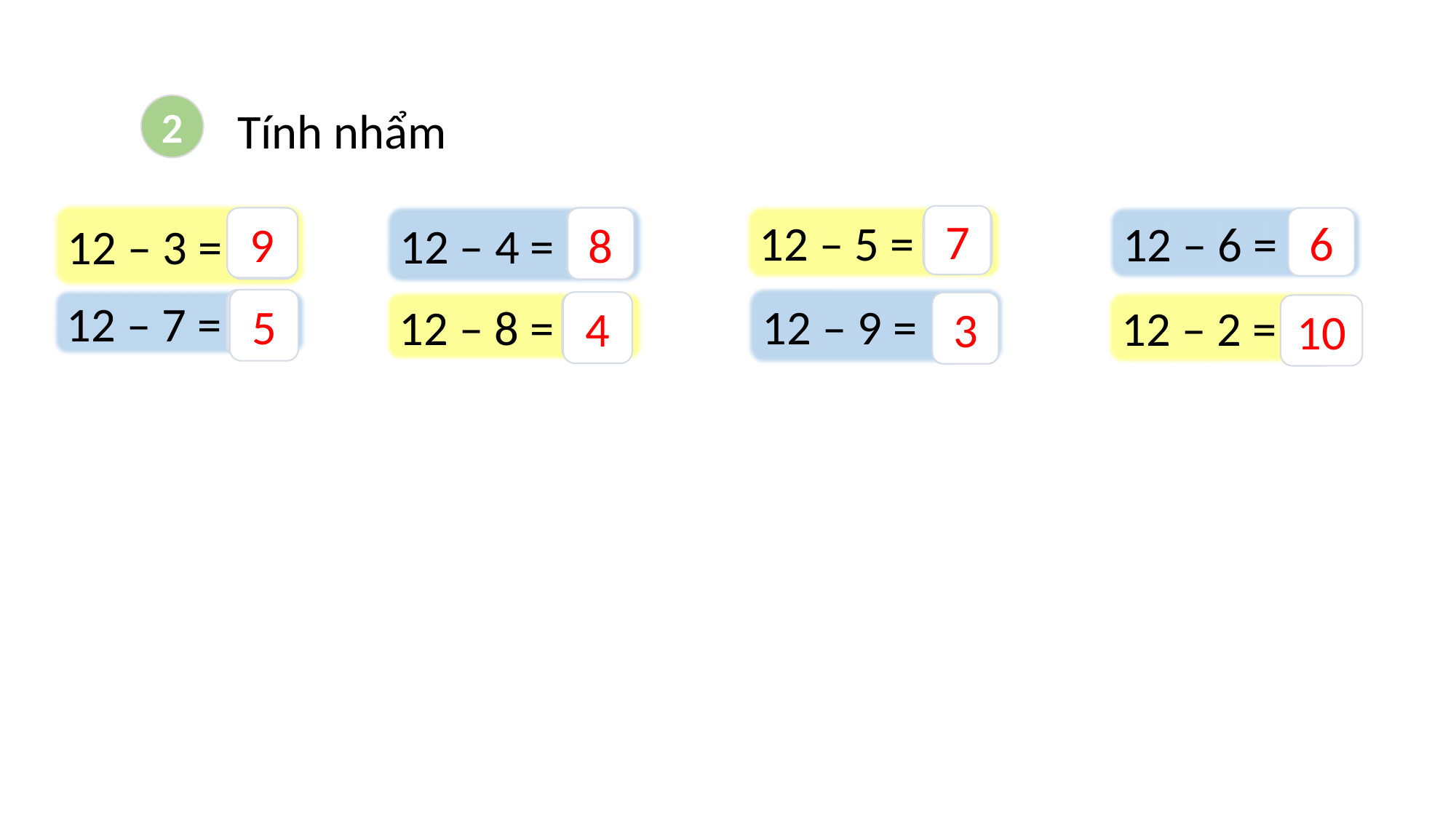

2
Tính nhẩm
12 – 3 =
?
12 – 5 =
?
12 – 4 =
?
7
12 – 6 =
?
9
8
6
12 – 9 =
?
12 – 7 =
?
5
12 – 8 =
?
12 – 2 =
?
4
3
10